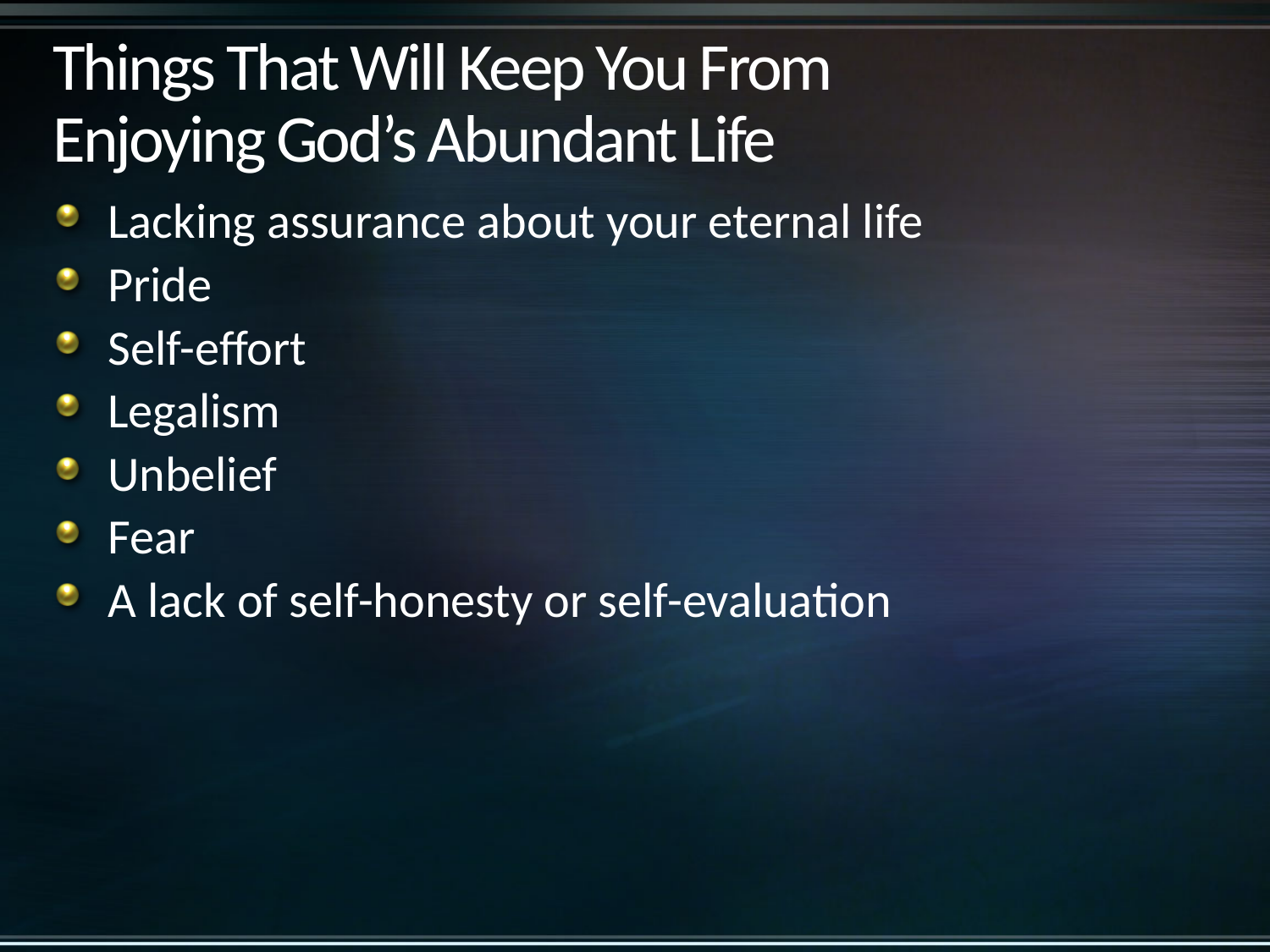

# Things That Will Keep You From Enjoying God’s Abundant Life
Lacking assurance about your eternal life
Pride
Self-effort
Legalism
Unbelief
Fear
A lack of self-honesty or self-evaluation